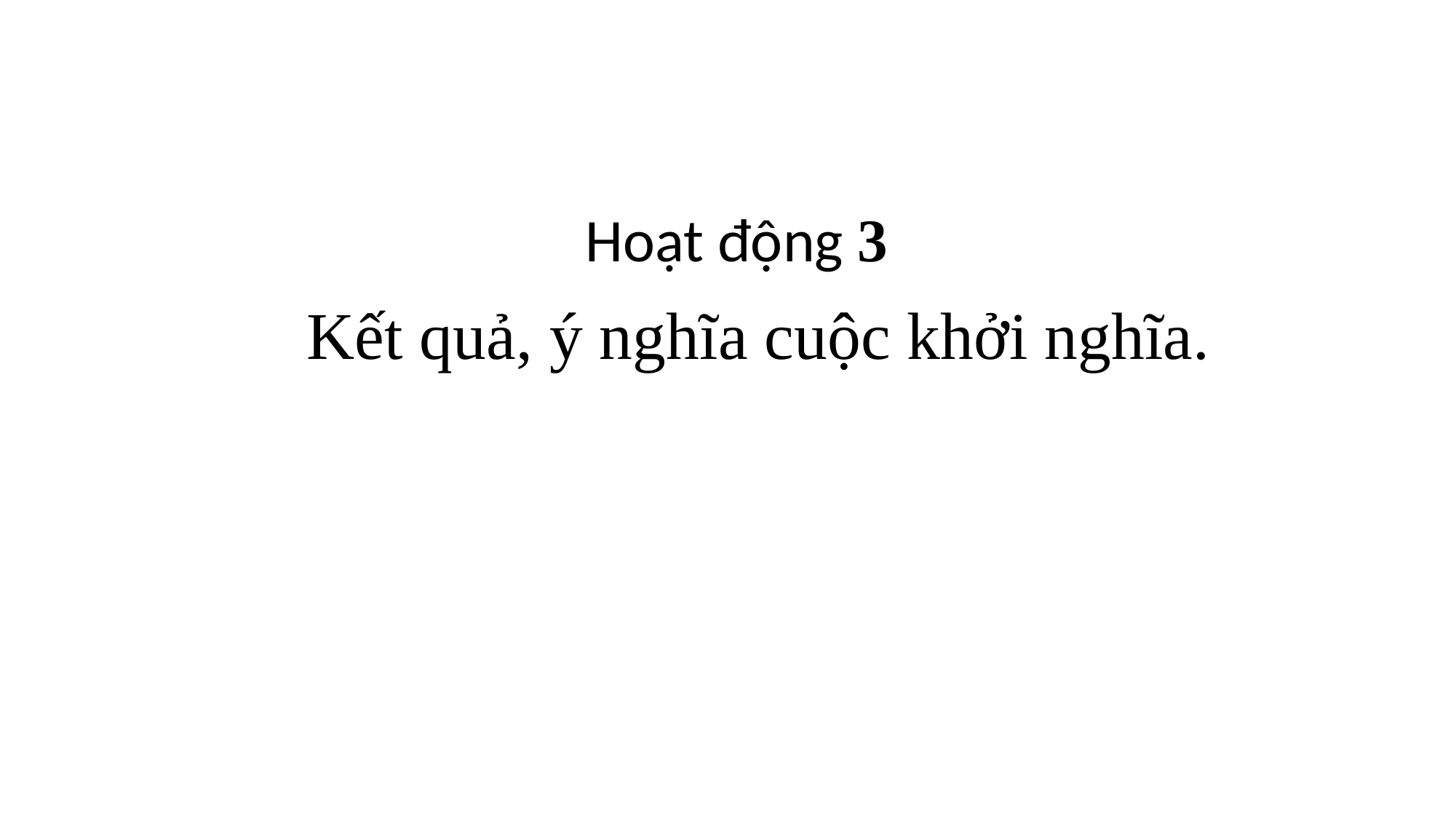

Hoạt động 3
Kết quả, ý nghĩa cuộc khởi nghĩa.